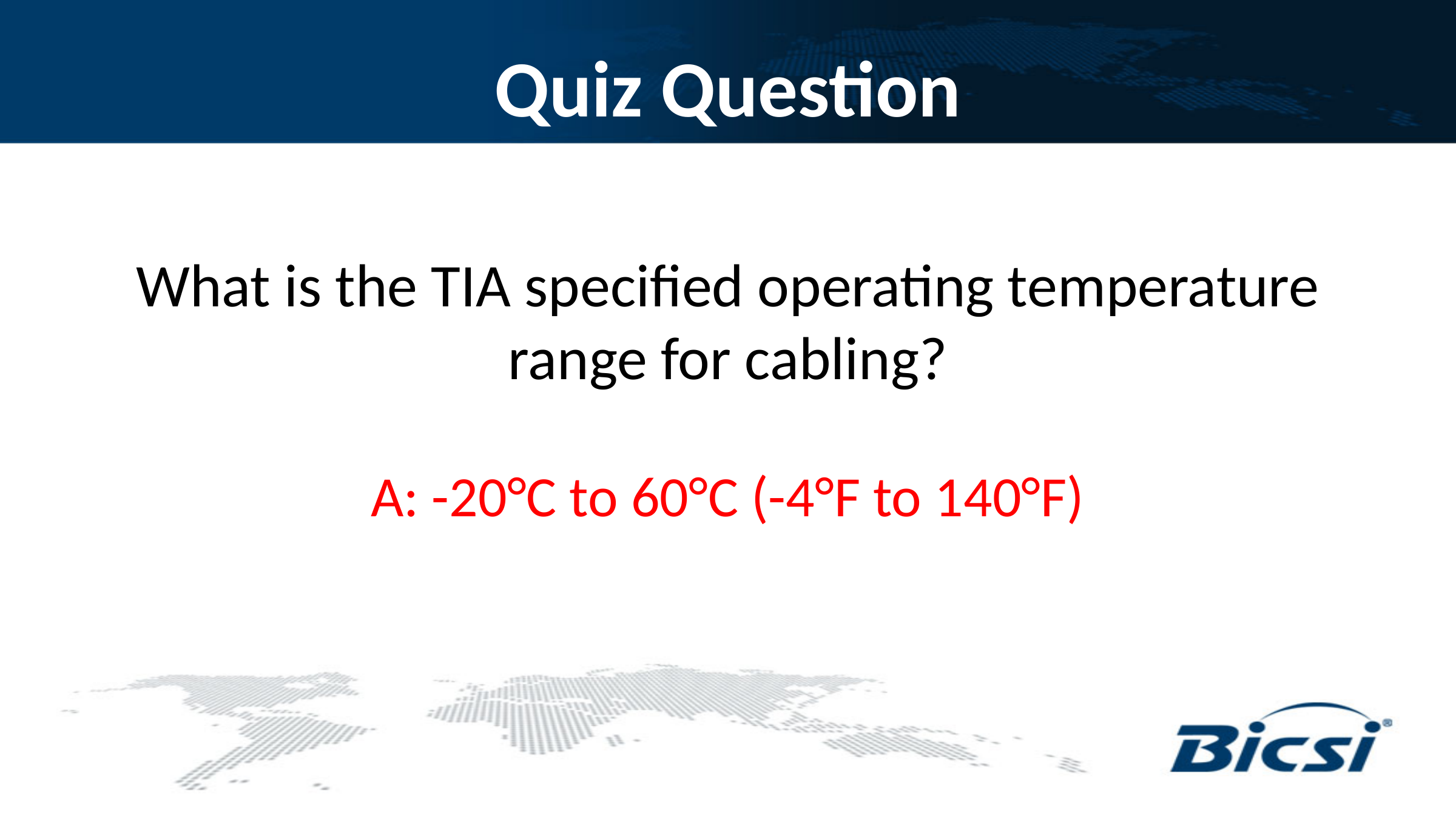

# Quiz Question

What is the TIA specified operating temperature range for cabling?

A: -20°C to 60°C (-4°F to 140°F)